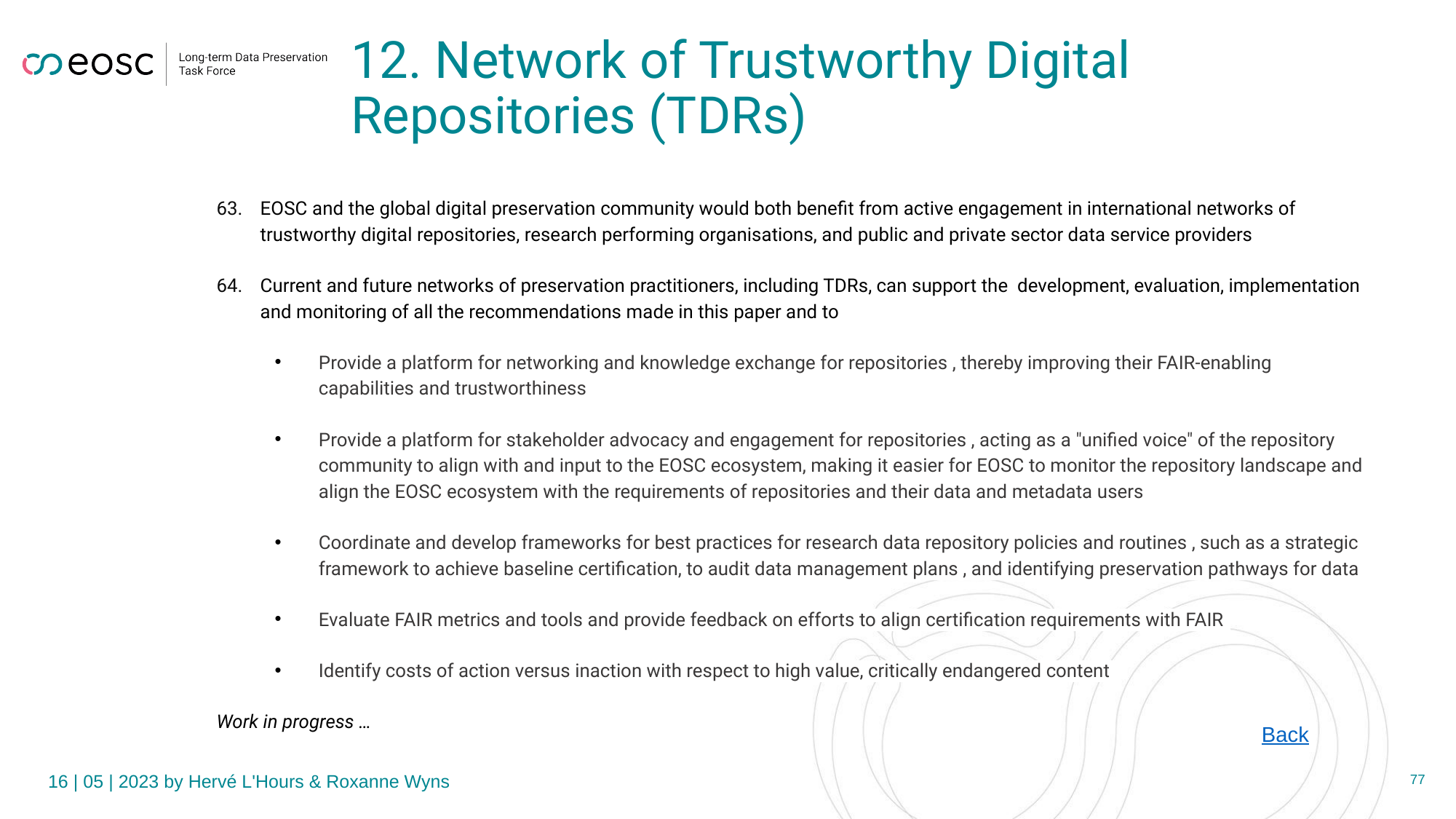

# 12. Network of Trustworthy Digital Repositories (TDRs)
EOSC and the global digital preservation community would both benefit from active engagement in international networks of trustworthy digital repositories, research performing organisations, and public and private sector data service providers
Current and future networks of preservation practitioners, including TDRs, can support the  development, evaluation, implementation and monitoring of all the recommendations made in this paper and to
Provide a platform for networking and knowledge exchange for repositories , thereby improving their FAIR-enabling capabilities and trustworthiness
Provide a platform for stakeholder advocacy and engagement for repositories , acting as a "unified voice" of the repository community to align with and input to the EOSC ecosystem, making it easier for EOSC to monitor the repository landscape and align the EOSC ecosystem with the requirements of repositories and their data and metadata users
Coordinate and develop frameworks for best practices for research data repository policies and routines , such as a strategic framework to achieve baseline certification, to audit data management plans , and identifying preservation pathways for data
Evaluate FAIR metrics and tools and provide feedback on efforts to align certification requirements with FAIR
Identify costs of action versus inaction with respect to high value, critically endangered content
Work in progress …
Back
16 | 05 | 2023 by Hervé L'Hours & Roxanne Wyns
77